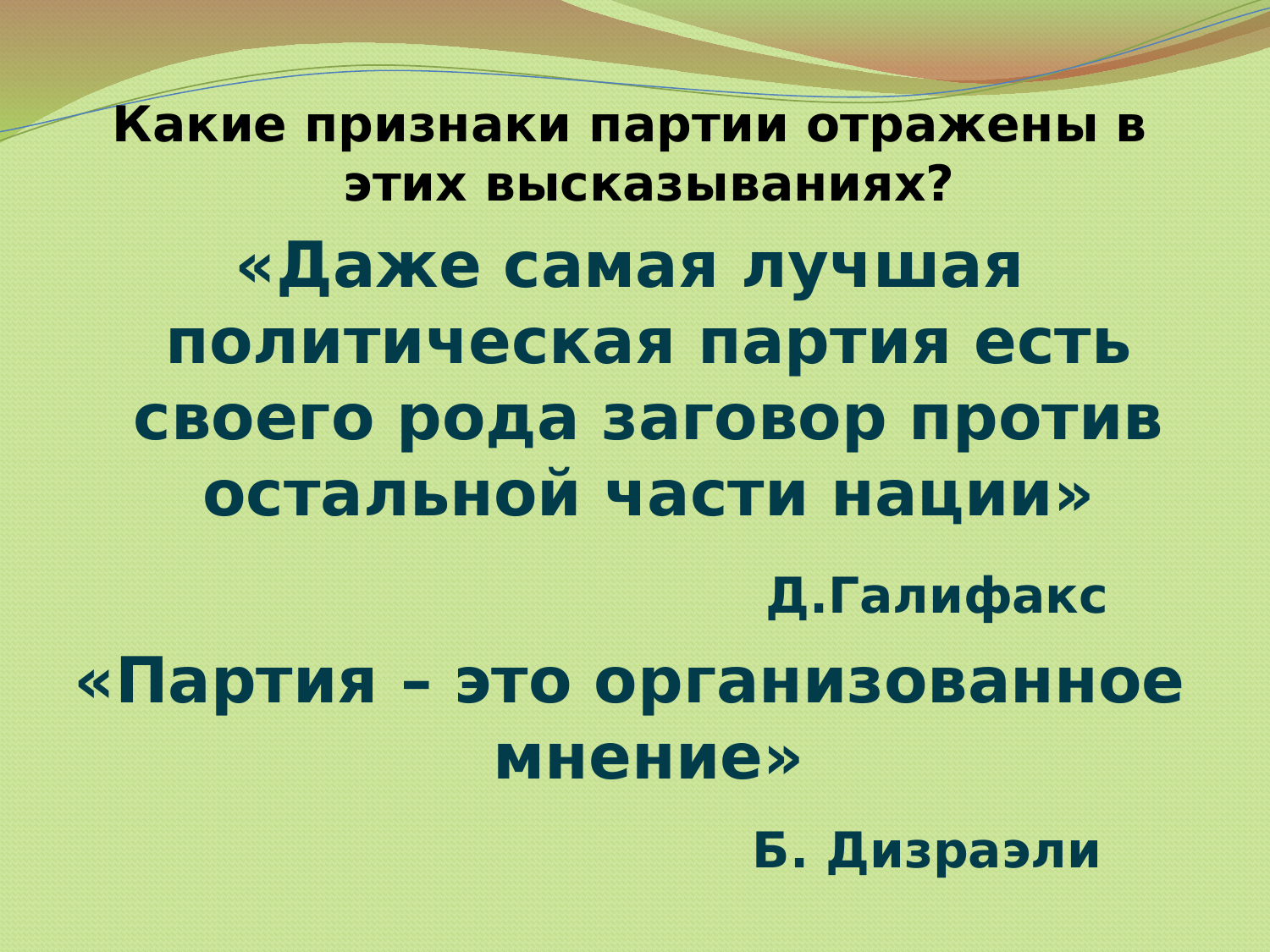

Какие признаки партии отражены в этих высказываниях?
«Даже самая лучшая политическая партия есть своего рода заговор против остальной части нации»
                         Д.Галифакс
«Партия – это организованное мнение»
                           Б. Дизраэли